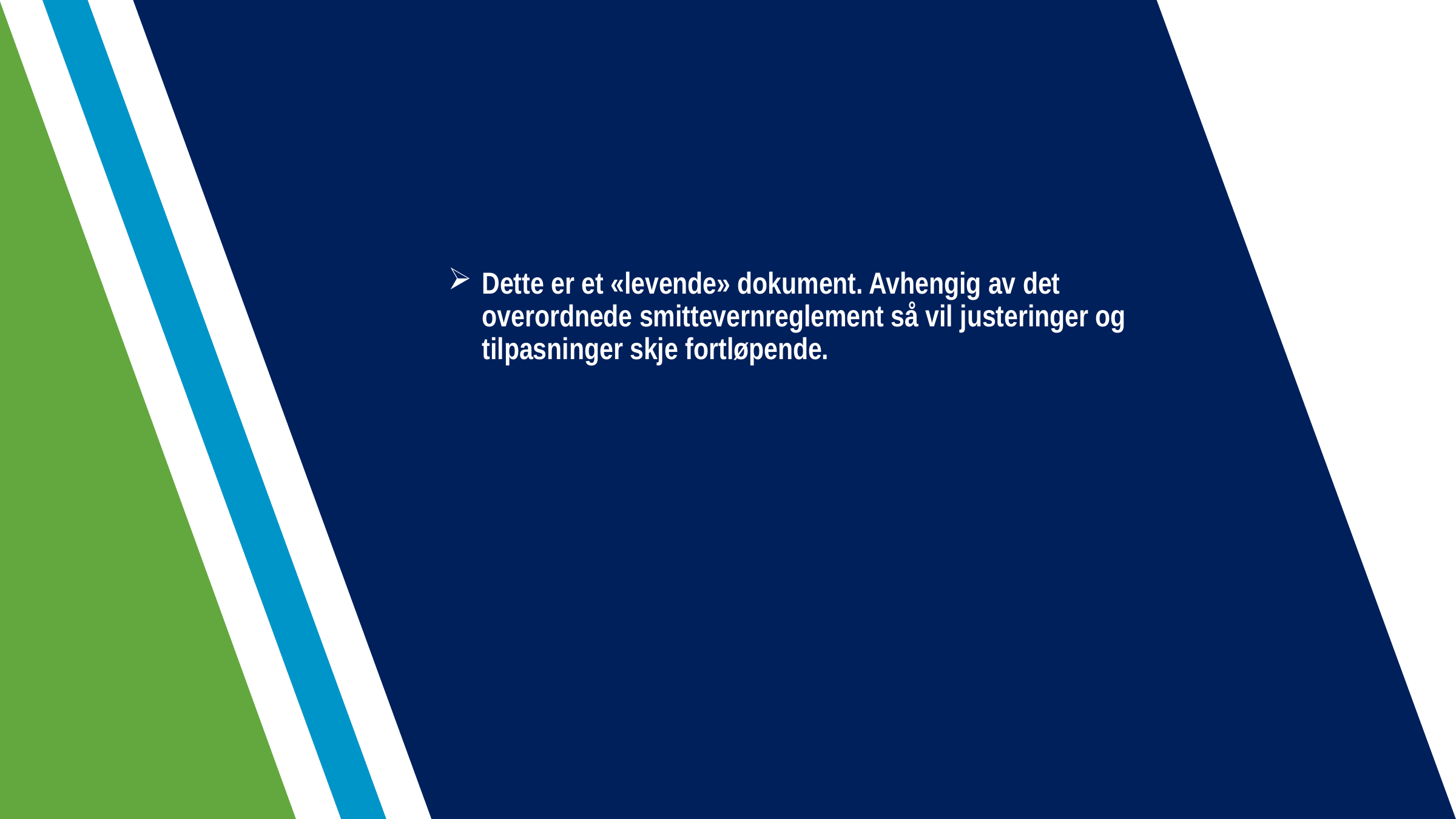

#
Dette er et «levende» dokument. Avhengig av det overordnede smittevernreglement så vil justeringer og tilpasninger skje fortløpende.